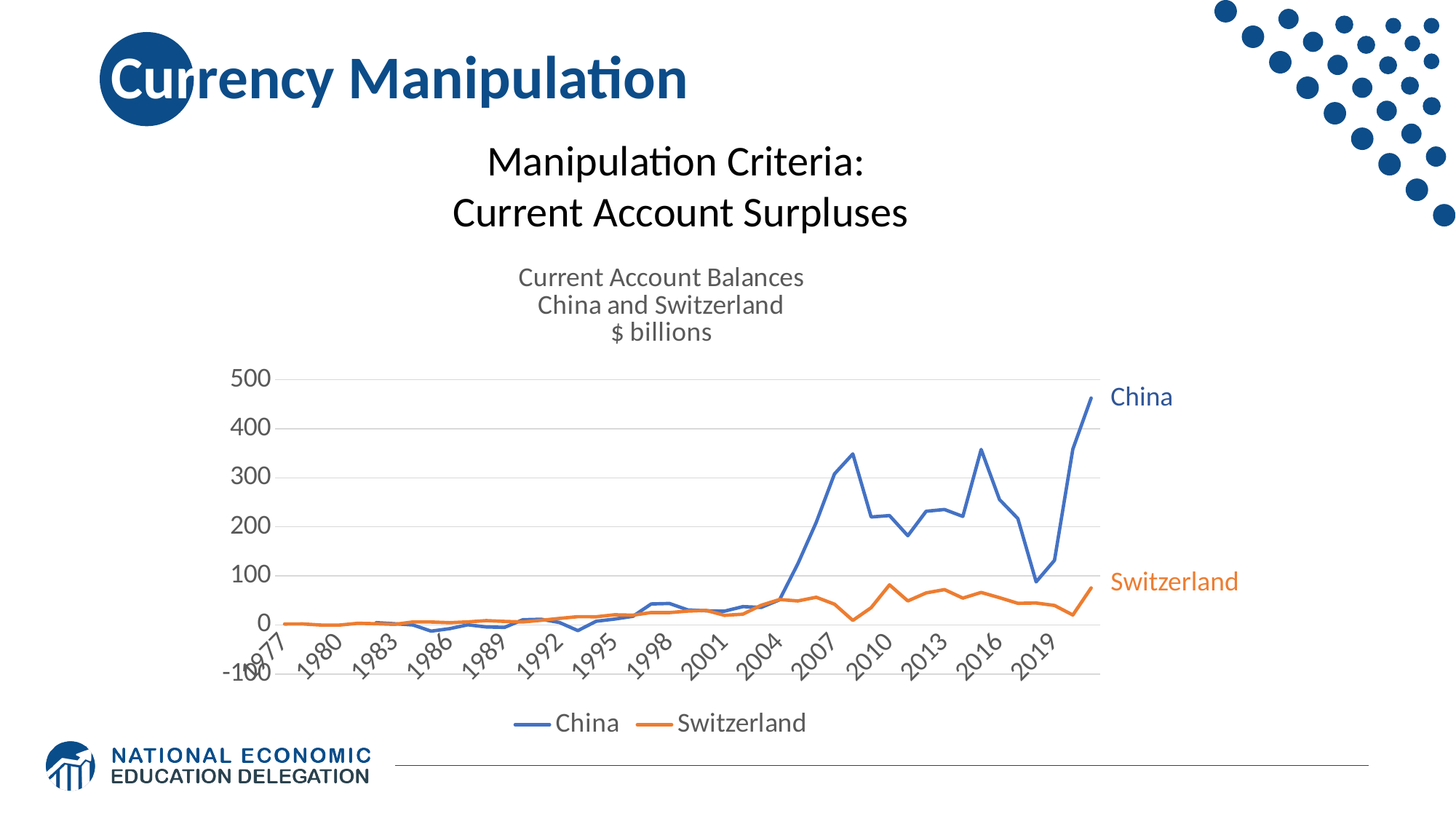

# Currency Manipulation
Manipulation Criteria:  Current Account Surpluses

### Chart: Current Account Balances
China and Switzerland
$ billions

| Category | China | Switzerland |
|---|---|---|
| 1977 | None | 1.9238410289914998 |
| 1978 | None | 2.0754743415819696 |
| 1979 | None | -0.24538031898045098 |
| 1980 | None | -0.20110897703604003 |
| 1981 | None | 3.4267677592383596 |
| 1982 | 4.737 | 2.5341394707141798 |
| 1983 | 2.475 | 1.21192392181452 |
| 1984 | -0.032 | 6.14167866722645 |
| 1985 | -12.592 | 6.038764816604769 |
| 1986 | -7.589 | 4.65446796726312 |
| 1987 | 0.291 | 6.28758878525563 |
| 1988 | -4.06 | 8.845759584500788 |
| 1989 | -4.927 | 7.28089612910127 |
| 1990 | 10.668 | 6.12363601461318 |
| 1991 | 11.601 | 9.53443476542749 |
| 1992 | 4.998 | 13.3706121974895 |
| 1993 | -11.497 | 16.8754864252117 |
| 1994 | 7.611 | 16.729198997581697 |
| 1995 | 11.95759 | 20.7025271272048 |
| 1996 | 17.551 | 19.915939191430503 |
| 1997 | 42.824 | 25.3166702553723 |
| 1998 | 43.837 | 25.1942783184895 |
| 1999 | 30.641 | 28.2832701880401 |
| 2000 | 28.873534 | 29.700857060809298 |
| 2001 | 28.084 | 19.6399375605906 |
| 2002 | 37.383087664019406 | 22.0035178922025 |
| 2003 | 35.82112906629351 | 40.134926305560505 |
| 2004 | 51.174382539949995 | 51.904447040118505 |
| 2005 | 124.626797517211 | 49.0121263362615 |
| 2006 | 208.91892450059402 | 56.5446756506814 |
| 2007 | 308.036028783355 | 42.367792893688694 |
| 2008 | 348.83253315393597 | 9.257955377812419 |
| 2009 | 220.130401366781 | 35.2158714598737 |
| 2010 | 223.0238717128 | 81.74828358768069 |
| 2011 | 181.90373891267402 | 49.005981710532794 |
| 2012 | 231.844876748002 | 65.38009106017469 |
| 2013 | 235.37956160411701 | 72.1243315873437 |
| 2014 | 221.299246947273 | 54.7472839389254 |
| 2015 | 357.870764281273 | 66.3600663180634 |
| 2016 | 255.73708824215097 | 55.6709066558151 |
| 2017 | 217.009899933947 | 44.13080120478801 |
| 2018 | 87.9051484518736 | 44.7702467595518 |
| 2019 | 131.844297312037 | 39.8089574048555 |
| 2020 | 358.57260816002 | 20.3080330297335 |
| 2021 | 462.80788708971005 | 75.50192716193311 |
China
Switzerland